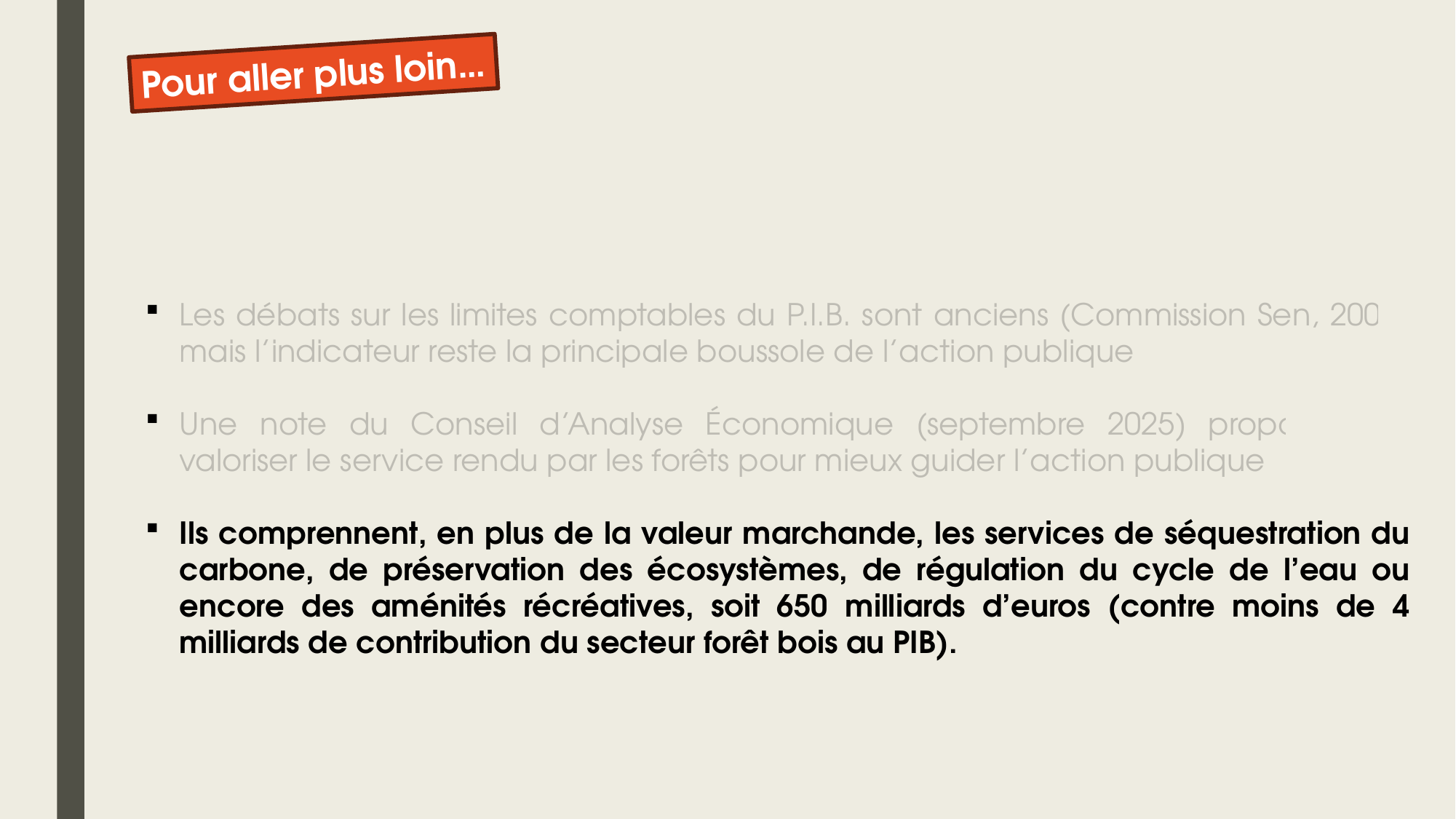

Les débats sur les limites comptables du P.I.B. sont anciens (Commission Sen, 2009) mais l’indicateur reste la principale boussole de l’action publique

Une note du Conseil d’Analyse Économique (septembre 2025) proposait de valoriser le service rendu par les forêts pour mieux guider l’action publique

Ils comprennent, en plus de la valeur marchande, les services de séquestration du carbone, de préservation des écosystèmes, de régulation du cycle de l’eau ou encore des aménités récréatives, soit 650 milliards d’euros (contre moins de 4 milliards de contribution du secteur forêt bois au PIB).